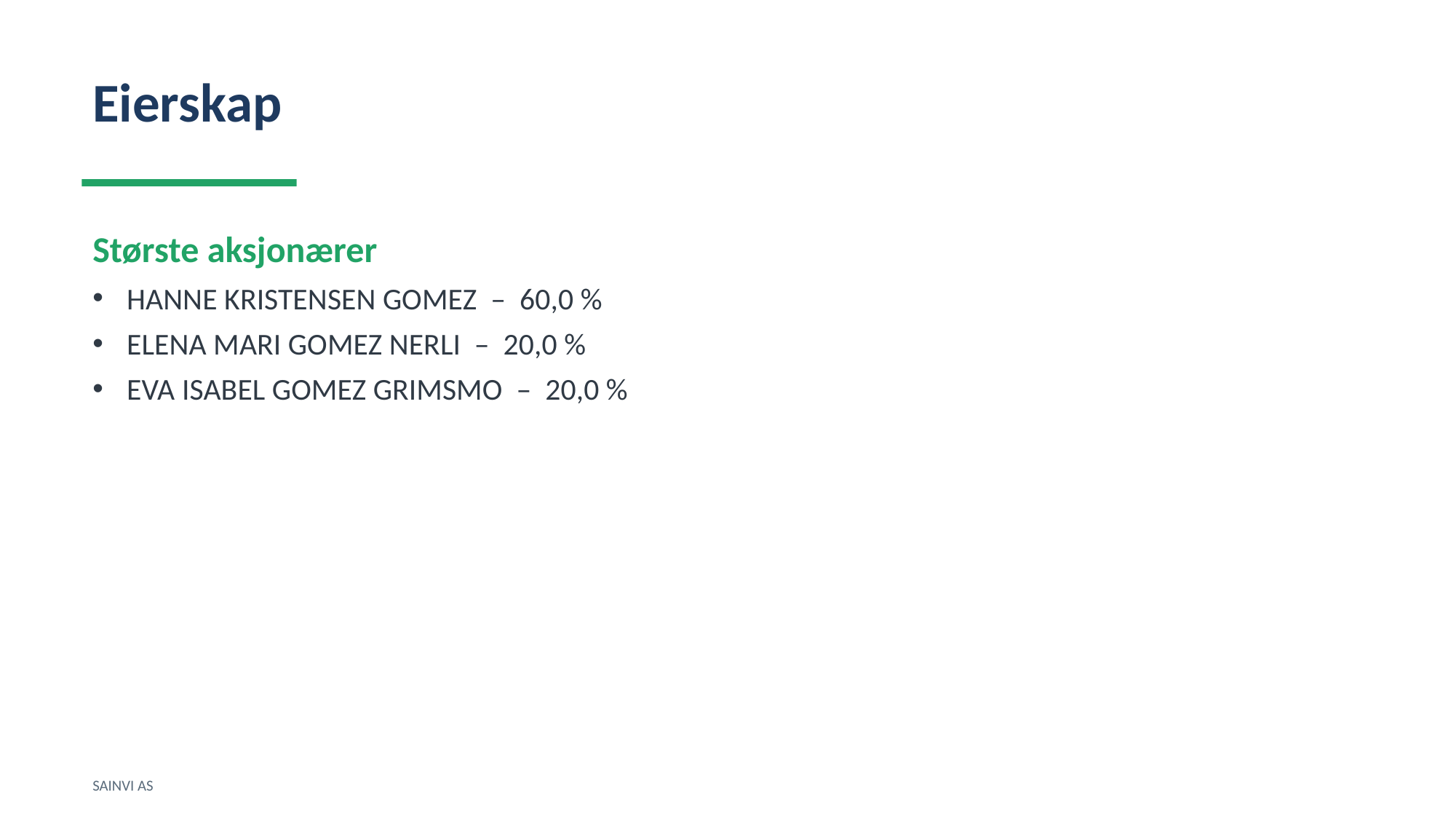

Eierskap

Største aksjonærer
HANNE KRISTENSEN GOMEZ  –  60,0 %
ELENA MARI GOMEZ NERLI  –  20,0 %
EVA ISABEL GOMEZ GRIMSMO  –  20,0 %
SAINVI AS